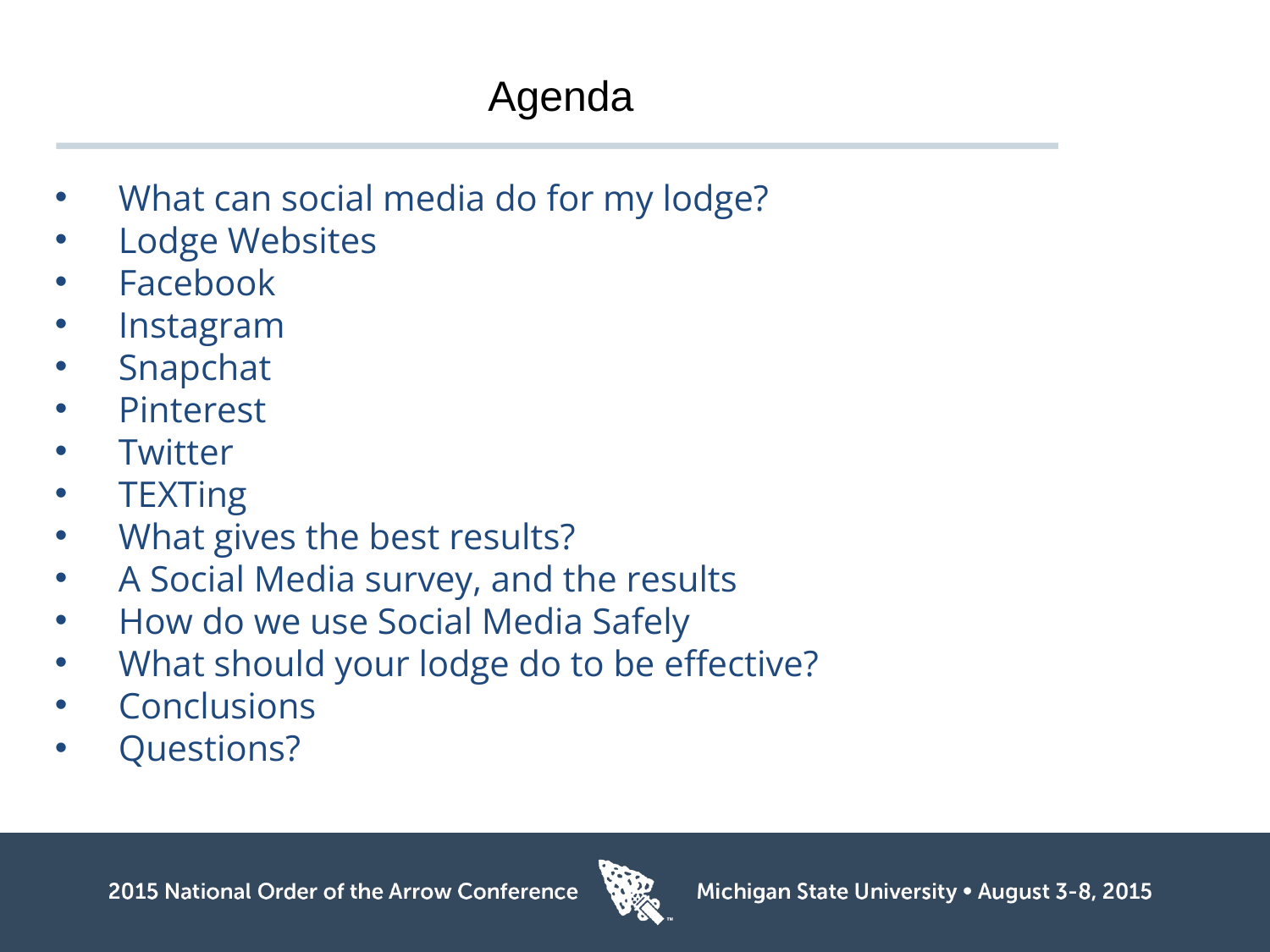

# Agenda
What can social media do for my lodge?
Lodge Websites
Facebook
Instagram
Snapchat
Pinterest
Twitter
TEXTing
What gives the best results?
A Social Media survey, and the results
How do we use Social Media Safely
What should your lodge do to be effective?
Conclusions
Questions?

What should your lodge do to be effective?